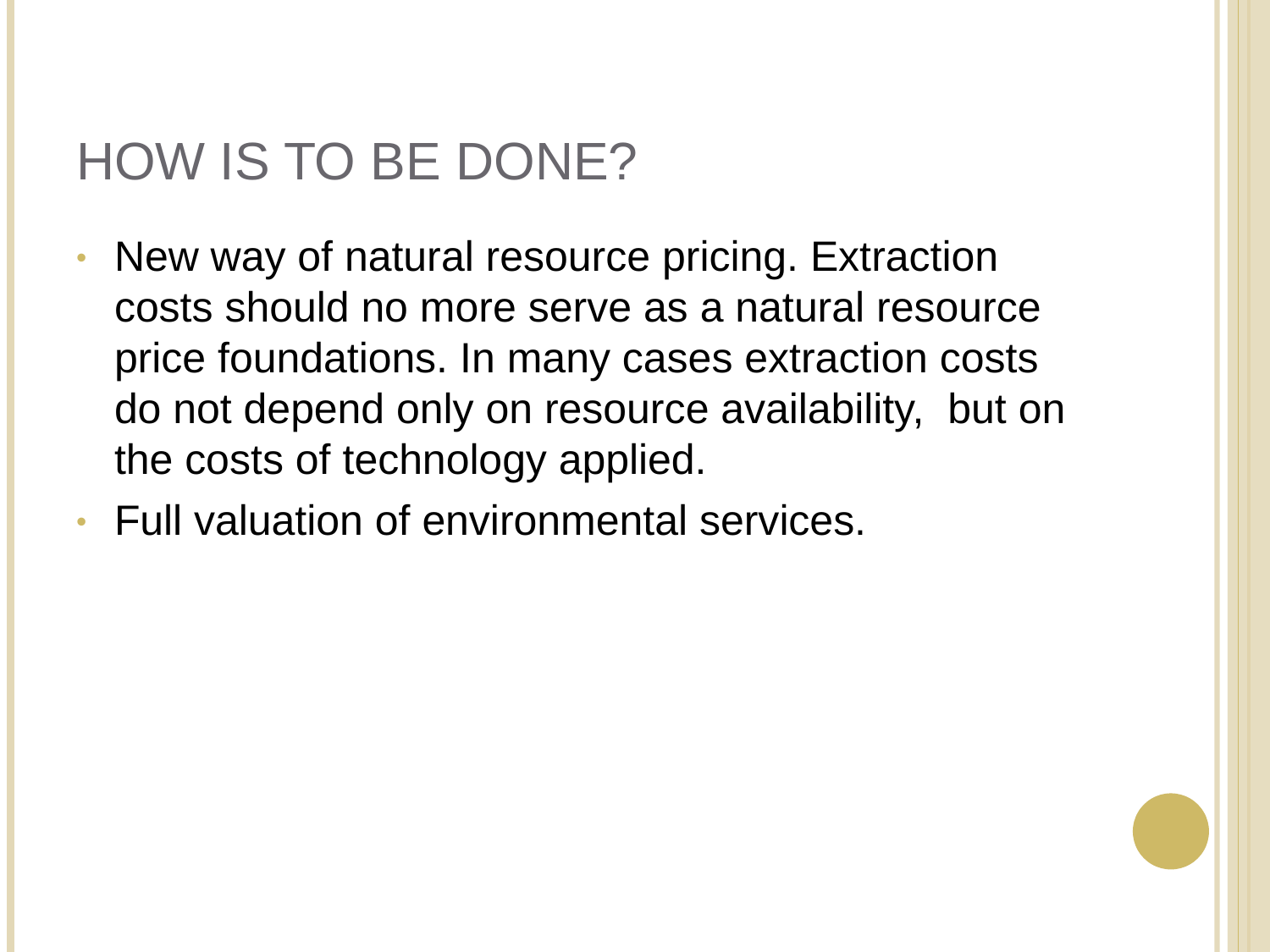

# How is to be done?
New way of natural resource pricing. Extraction costs should no more serve as a natural resource price foundations. In many cases extraction costs do not depend only on resource availability,  but on the costs of technology applied.
Full valuation of environmental services.